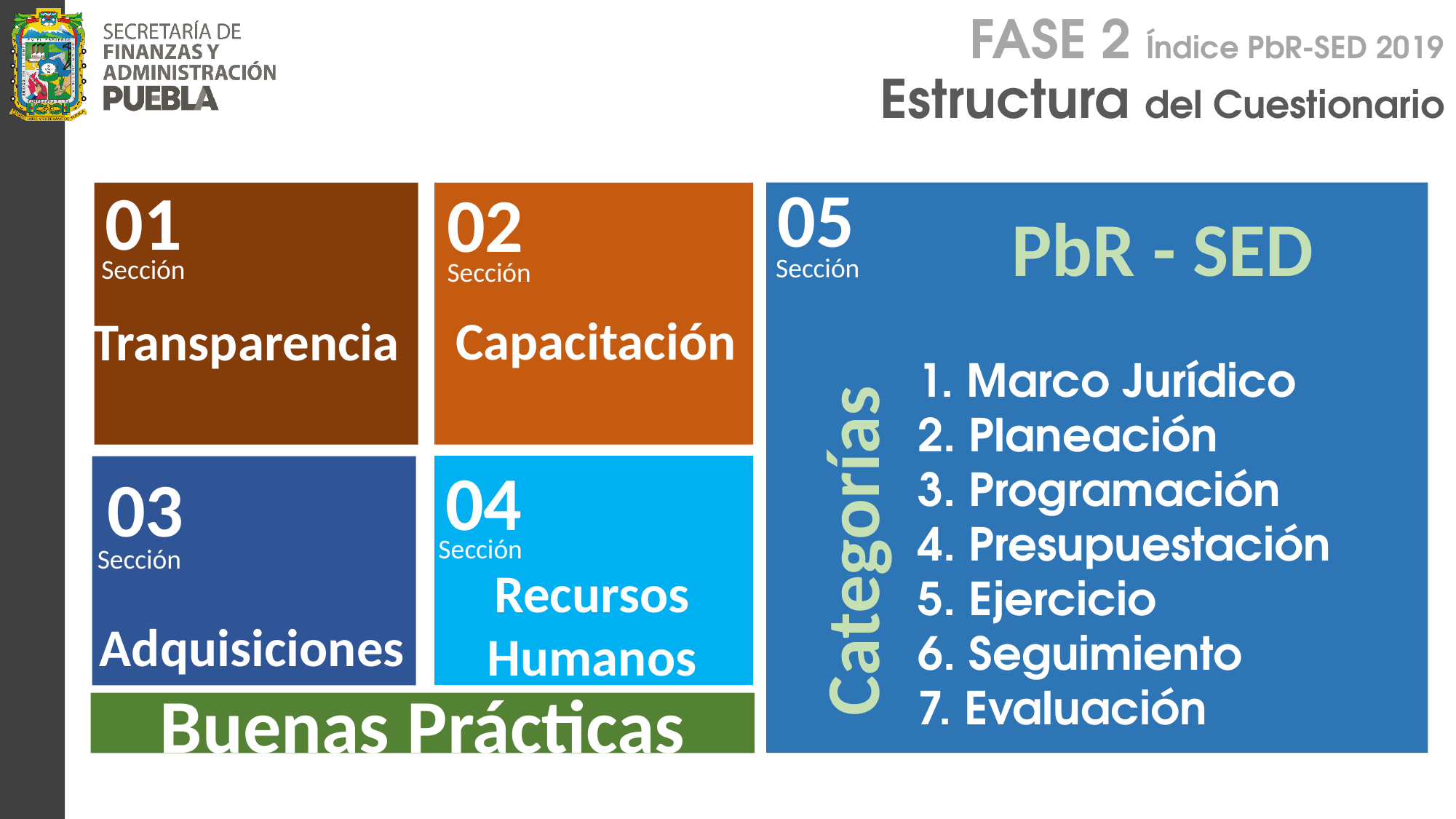

FASE 2 Índice PbR-SED 2019
Estructura del Cuestionario
05
01
02

PbR - SED
Sección
Sección
Sección
Capacitación
Transparencia
1. Marco Jurídico
2. Planeación
3. Programación
4. Presupuestación
5. Ejercicio
6. Seguimiento
7. Evaluación
04
03

Categorías
Sección
Sección
Recursos Humanos
Adquisiciones
Buenas Prácticas